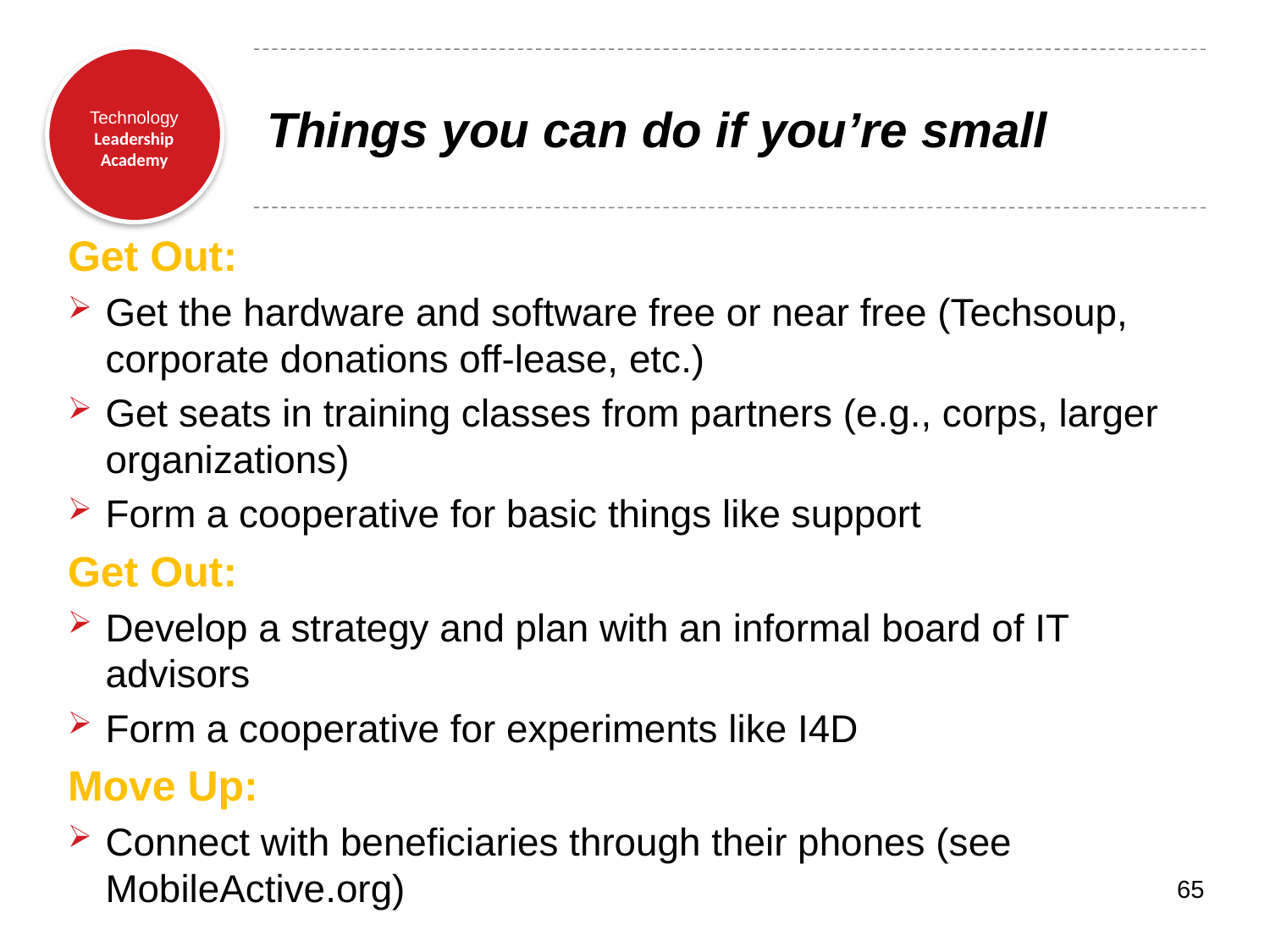

# Things you can do if you’re small
Get Out:
Get the hardware and software free or near free (Techsoup, corporate donations off-lease, etc.)
Get seats in training classes from partners (e.g., corps, larger organizations)
Form a cooperative for basic things like support
Get Out:
Develop a strategy and plan with an informal board of IT advisors
Form a cooperative for experiments like I4D
Move Up:
Connect with beneficiaries through their phones (see MobileActive.org)
65